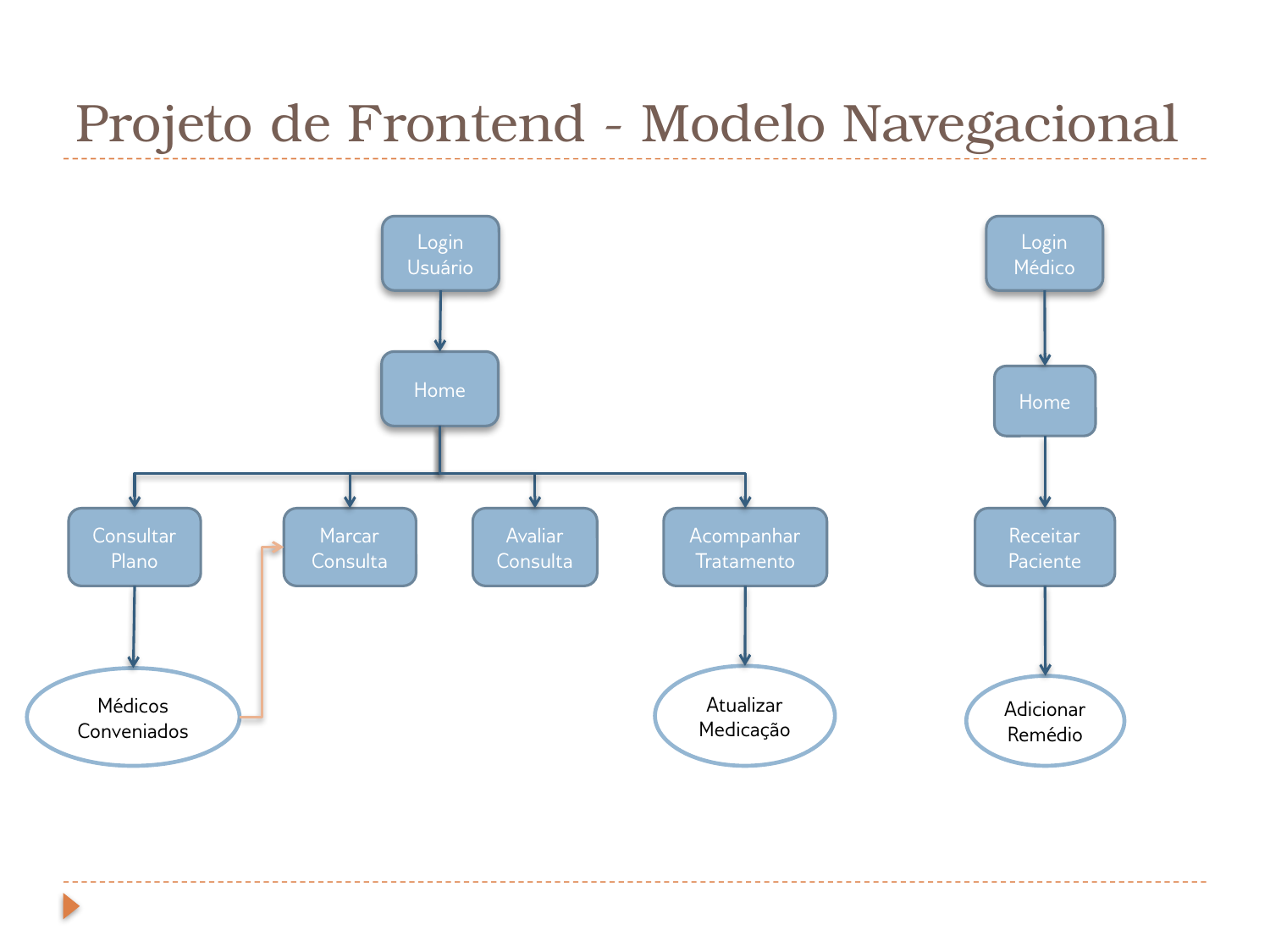

# Projeto de Frontend - Modelo Navegacional
Login Usuário
Login Médico
Home
Home
Receitar Paciente
Consultar Plano
Marcar Consulta
Avaliar Consulta
Acompanhar Tratamento
Atualizar Medicação
Médicos Conveniados
Adicionar Remédio